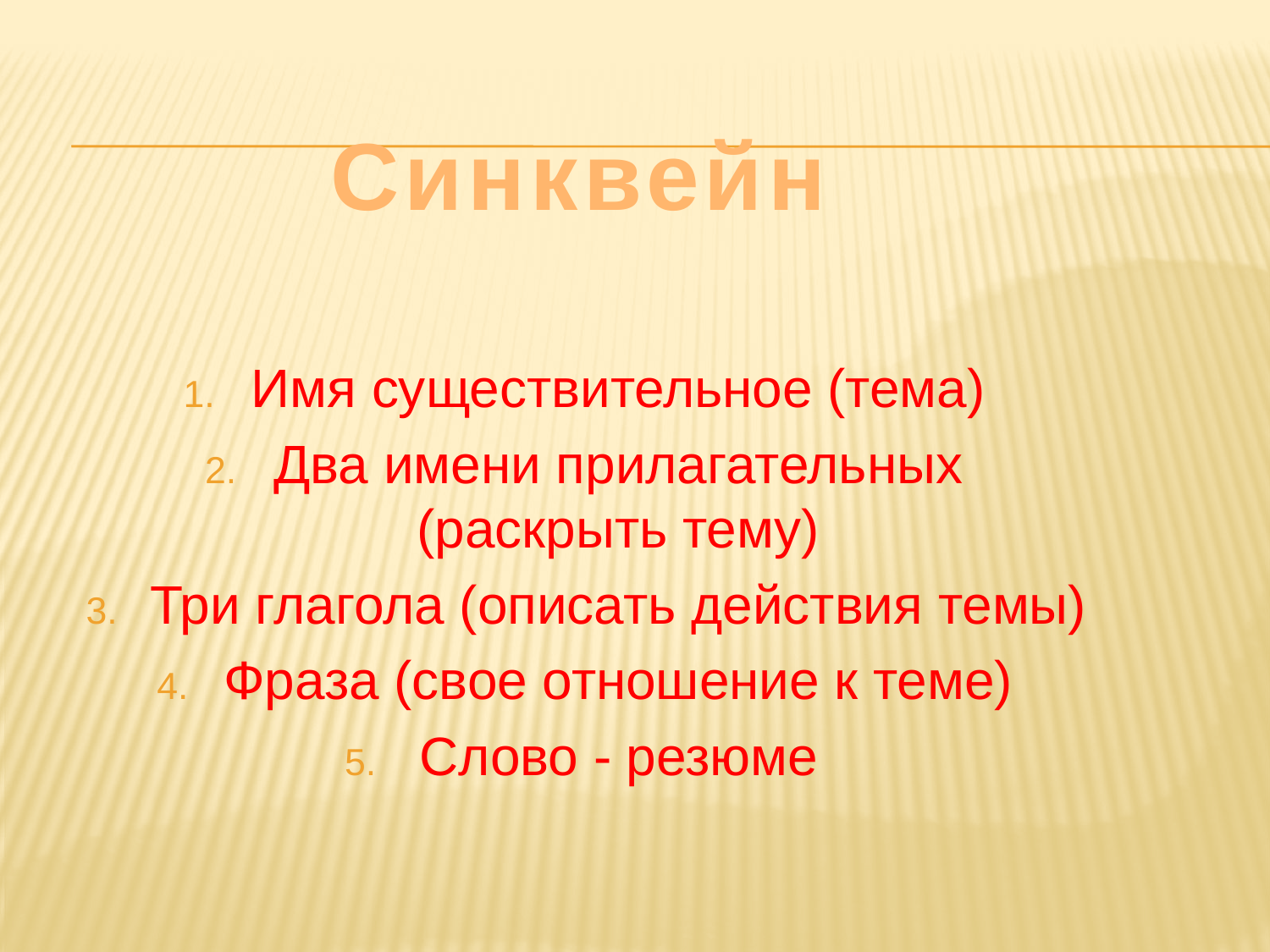

#
Синквейн
Имя существительное (тема)
Два имени прилагательных (раскрыть тему)
Три глагола (описать действия темы)
Фраза (свое отношение к теме)
Слово - резюме